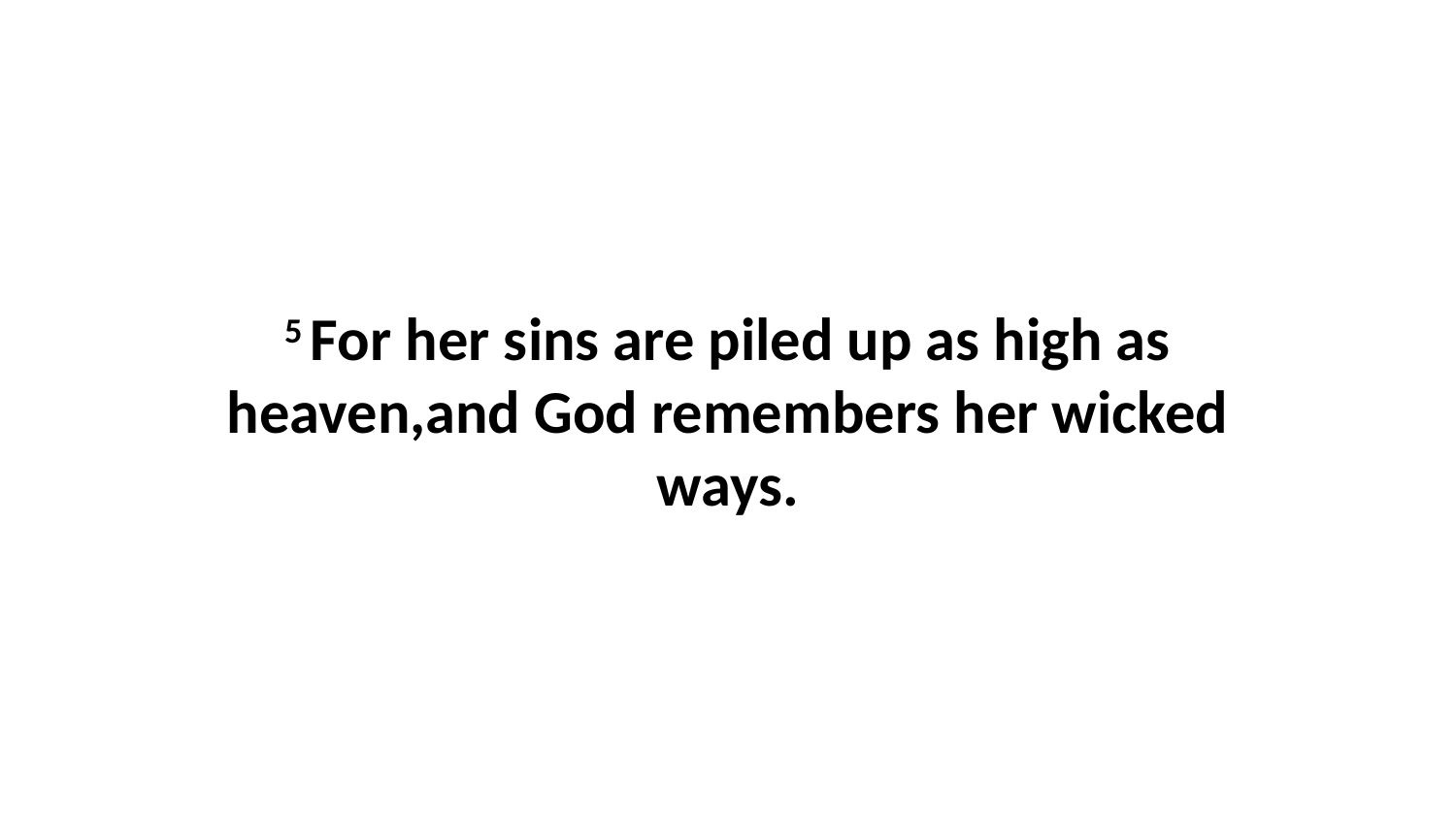

5 For her sins are piled up as high as heaven,and God remembers her wicked ways.